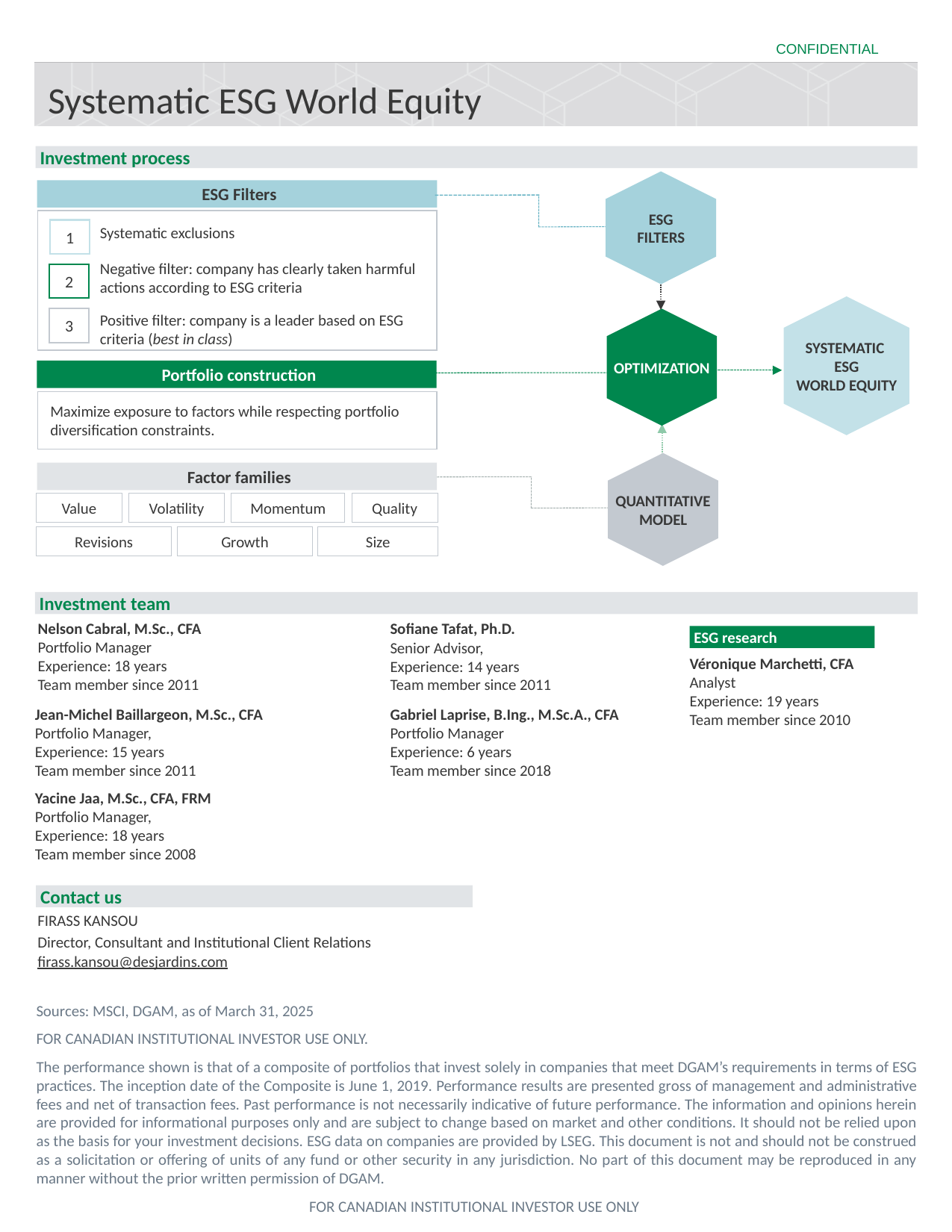

Systematic ESG World Equity
Investment process
ESG
FILTERS
SYSTEMATIC
ESG
WORLD EQUITY
OPTIMIZATION
ESG Filters
Systematic exclusions
Negative filter: company has clearly taken harmful actions according to ESG criteria
Positive filter: company is a leader based on ESG criteria (best in class)
1
2
3
QUANTITATIVE
MODEL
Factor families
Value
Volatility
Momentum
Quality
Revisions
Growth
Size

Portfolio construction
Maximize exposure to factors while respecting portfolio diversification constraints.

Investment team
Nelson Cabral, M.Sc., CFA
Portfolio Manager
Experience: 18 years
Team member since 2011
Sofiane Tafat, Ph.D.
Senior Advisor,
Experience: 14 years
Team member since 2011
ESG research
Véronique Marchetti, CFA
Analyst
Experience: 19 years
Team member since 2010
Jean-Michel Baillargeon, M.Sc., CFA
Portfolio Manager,
Experience: 15 years
Team member since 2011
Gabriel Laprise, B.Ing., M.Sc.A., CFA
Portfolio Manager
Experience: 6 years
Team member since 2018
Yacine Jaa, M.Sc., CFA, FRM
Portfolio Manager,
Experience: 18 years
Team member since 2008
Contact us
FIRASS KANSOU
Director, Consultant and Institutional Client Relations firass.kansou@desjardins.com
Sources: MSCI, DGAM, as of March 31, 2025
FOR CANADIAN INSTITUTIONAL INVESTOR USE ONLY.
The performance shown is that of a composite of portfolios that invest solely in companies that meet DGAM’s requirements in terms of ESG practices. The inception date of the Composite is June 1, 2019. Performance results are presented gross of management and administrative fees and net of transaction fees. Past performance is not necessarily indicative of future performance. The information and opinions herein are provided for informational purposes only and are subject to change based on market and other conditions. It should not be relied upon as the basis for your investment decisions. ESG data on companies are provided by LSEG. This document is not and should not be construed as a solicitation or offering of units of any fund or other security in any jurisdiction. No part of this document may be reproduced in any manner without the prior written permission of DGAM.
FOR CANADIAN INSTITUTIONAL INVESTOR USE ONLY